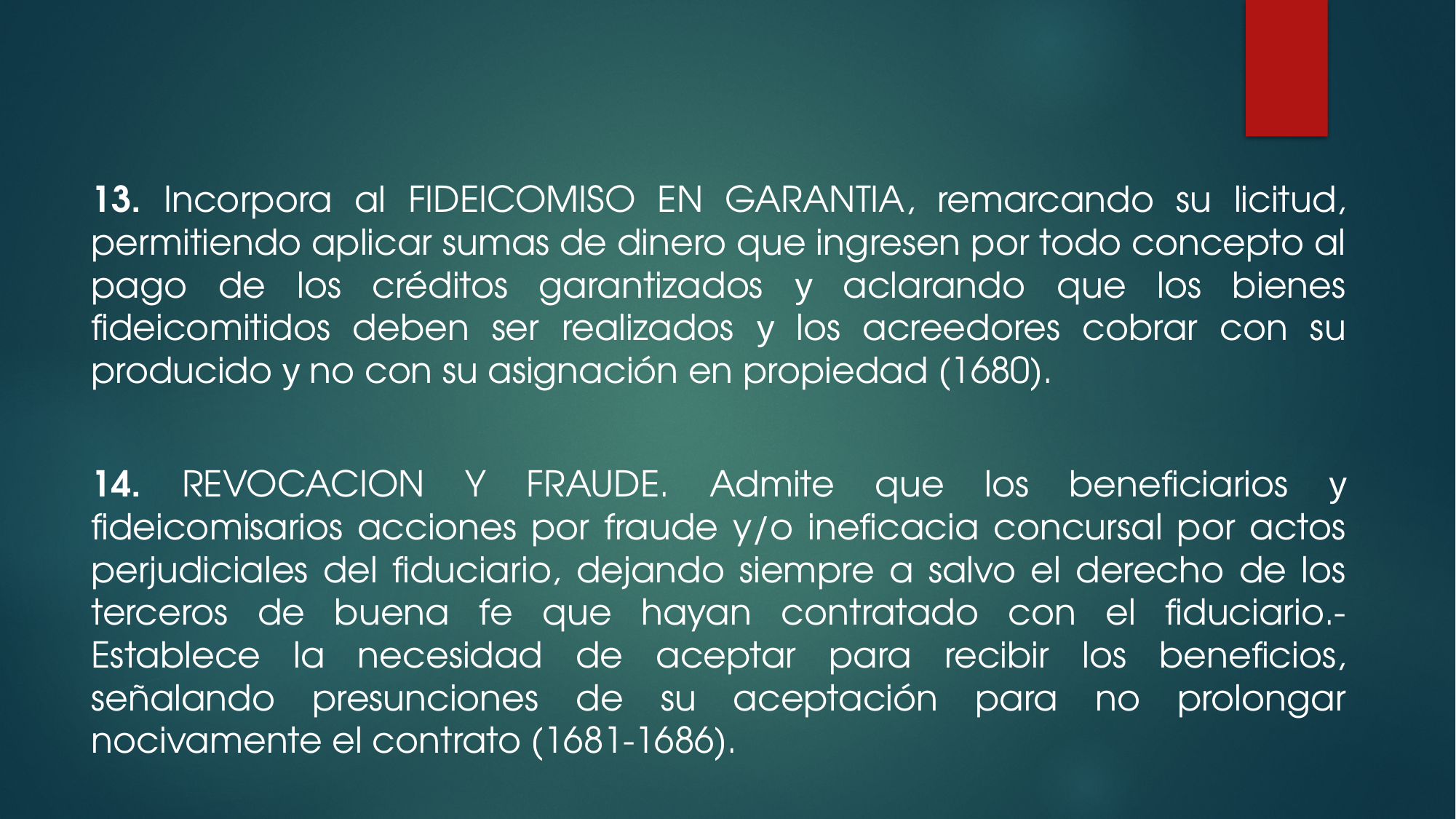

13. Incorpora al FIDEICOMISO EN GARANTIA, remarcando su licitud, permitiendo aplicar sumas de dinero que ingresen por todo concepto al pago de los créditos garantizados у aclarando que los bienes fideicomitidos deben ser realizados у los acreedores cobrar con su producido у no con su asignación en propiedad (1680).

14. REVOCACION Y FRAUDE. Admite que los beneficiarios у fideicomisarios acciones por fraude y/o ineficacia concursal por actos perjudiciales del fiduciario, dejando siempre a salvo el derecho de los terceros de buena fe que hayan contratado con el fiduciario.- Establece la necesidad de aceptar para recibir los beneficios, señalando presunciones de su aceptación para no prolongar nocivamente el contrato (1681-1686).